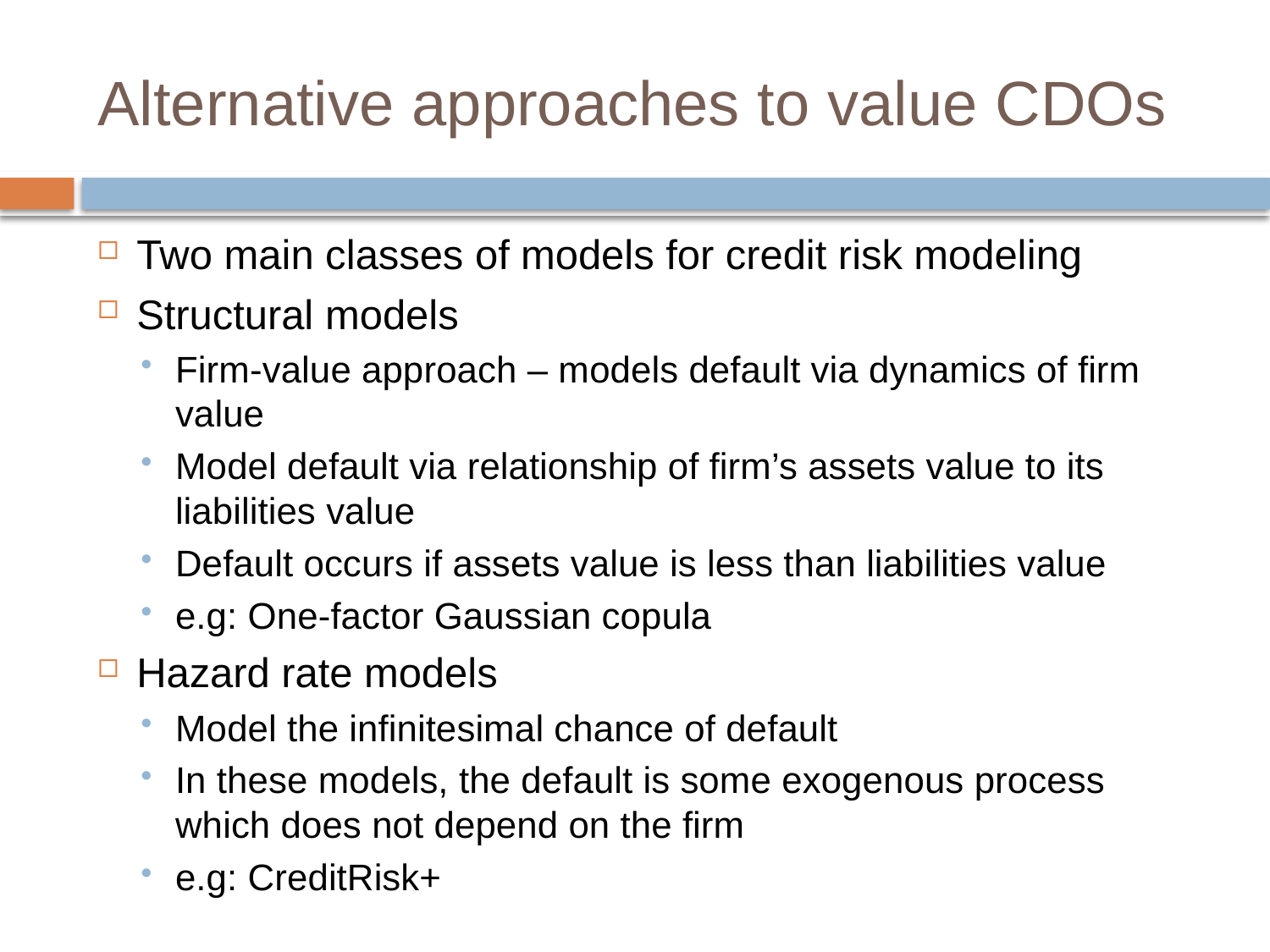

# Alternative approaches to value CDOs
Two main classes of models for credit risk modeling
Structural models
Firm-value approach – models default via dynamics of firm value
Model default via relationship of firm’s assets value to its liabilities value
Default occurs if assets value is less than liabilities value
e.g: One-factor Gaussian copula
Hazard rate models
Model the infinitesimal chance of default
In these models, the default is some exogenous process which does not depend on the firm
e.g: CreditRisk+